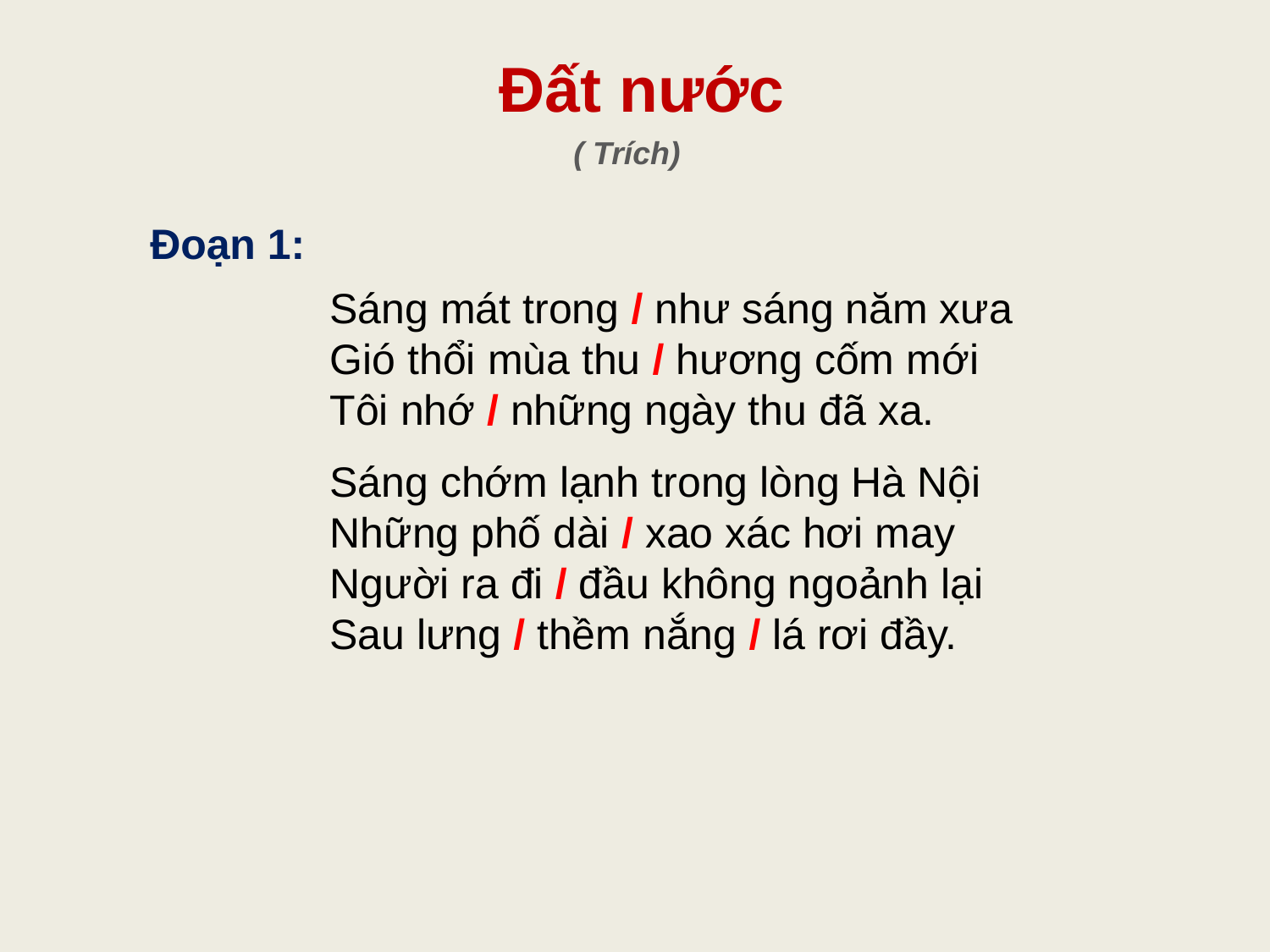

Đất nước

( Trích)
Đoạn 1:
Sáng mát trong / như sáng năm xưa 
Gió thổi mùa thu / hương cốm mới 
Tôi nhớ / những ngày thu đã xa.
Sáng chớm lạnh trong lòng Hà Nội 
Những phố dài / xao xác hơi may 
Người ra đi / đầu không ngoảnh lại 
Sau lưng / thềm nắng / lá rơi đầy.